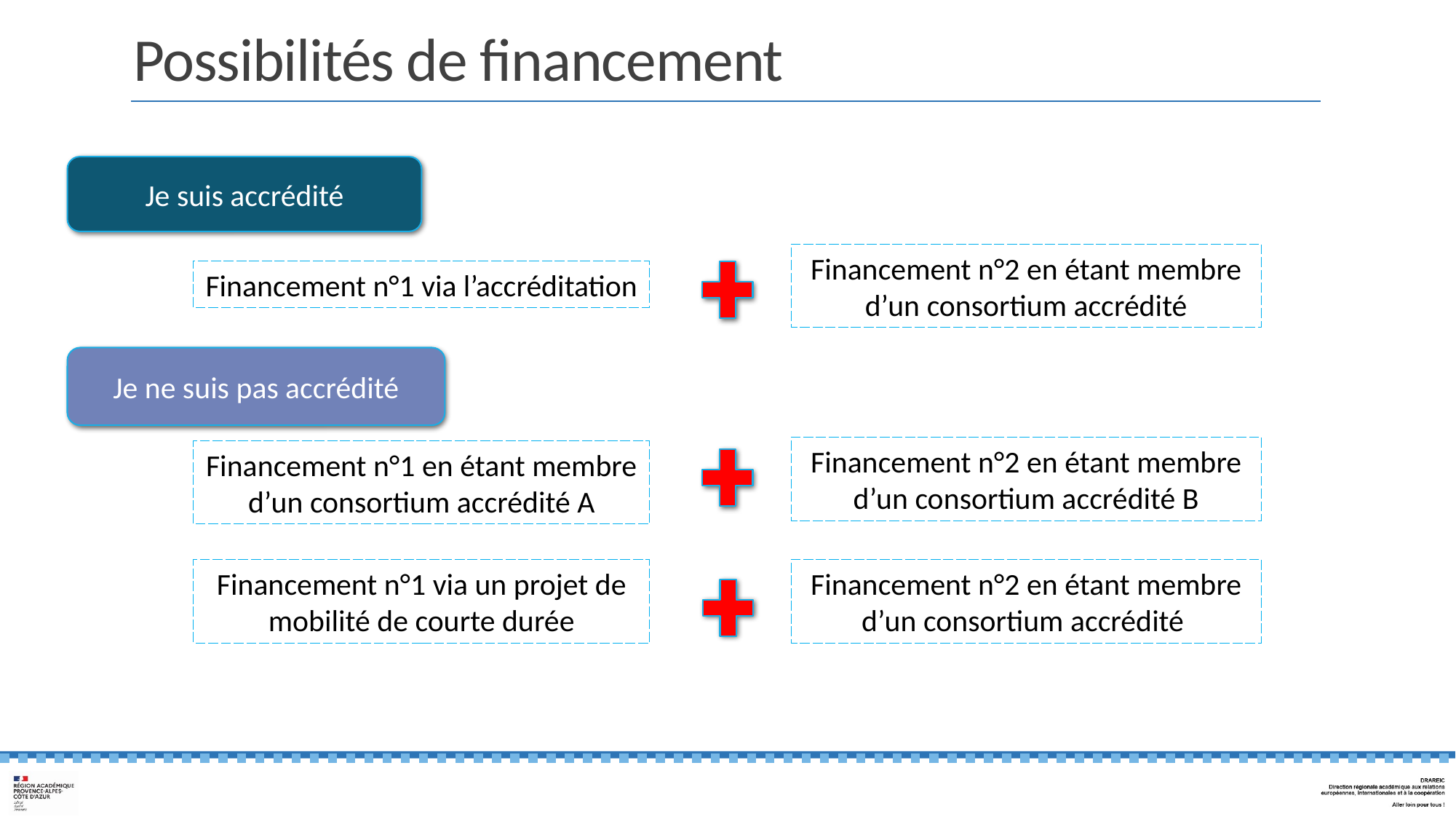

# Possibilités de financement

Je suis accrédité
Financement n°2 en étant membre d’un consortium accrédité

Financement n°1 via l’accréditation
Je ne suis pas accrédité
Financement n°2 en étant membre d’un consortium accrédité B

Financement n°1 en étant membre d’un consortium accrédité A
Financement n°2 en étant membre d’un consortium accrédité
Financement n°1 via un projet de mobilité de courte durée